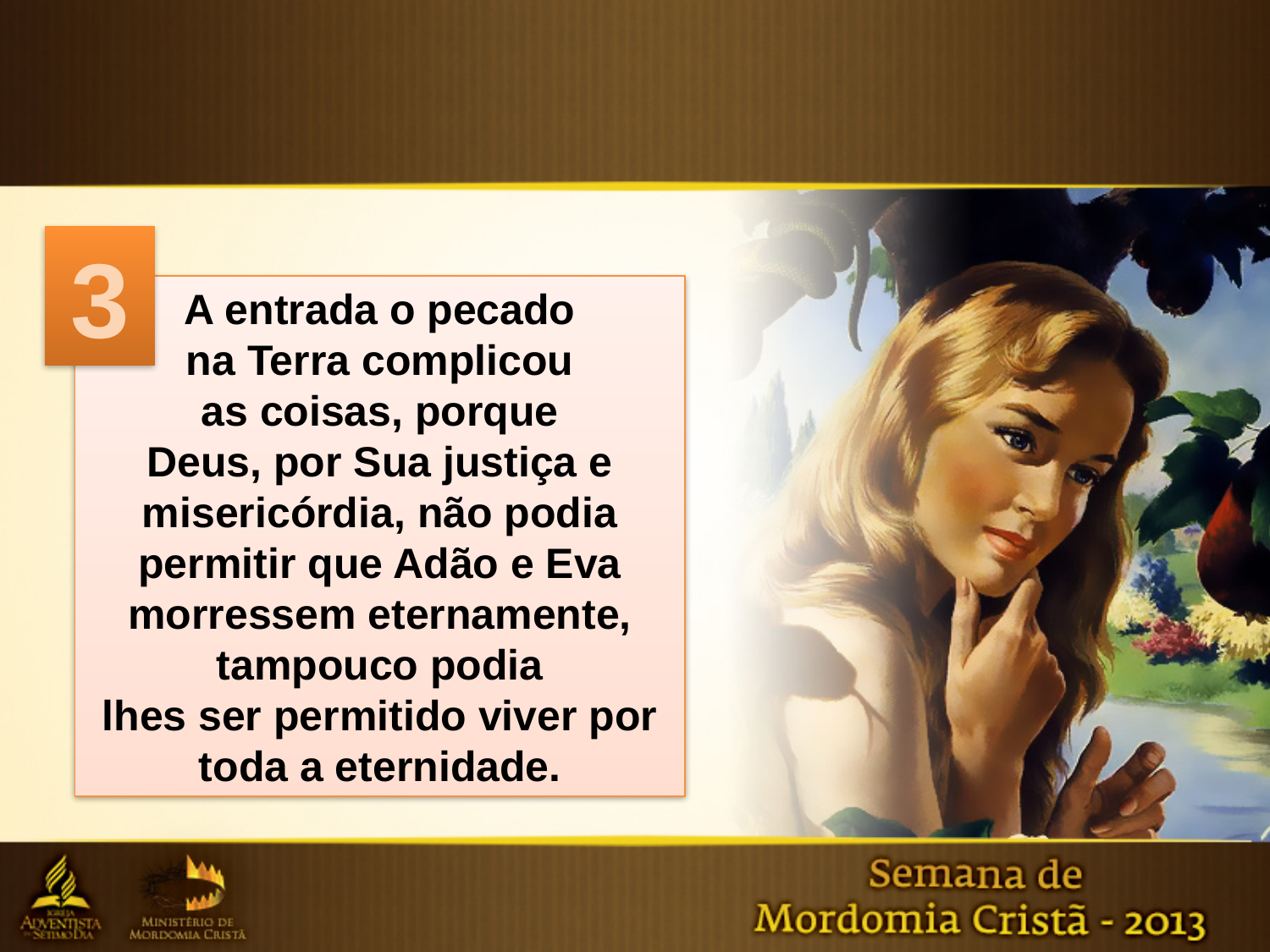

3
A entrada o pecado
na Terra complicou
as coisas, porque
Deus, por Sua justiça e misericórdia, não podia permitir que Adão e Eva morressem eternamente, tampouco podia
lhes ser permitido viver por toda a eternidade.